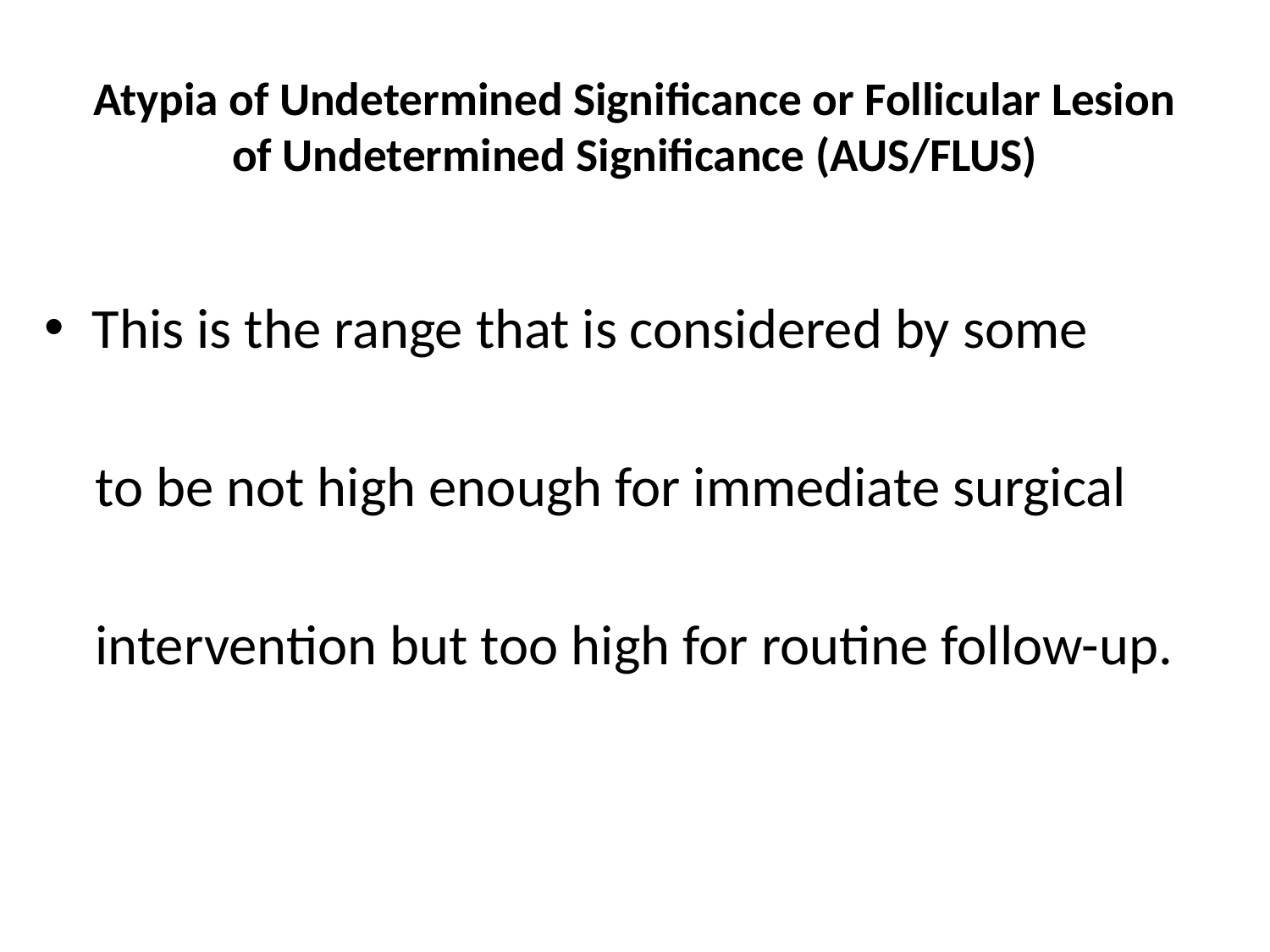

# Atypia of Undetermined Significance or Follicular Lesion of Undetermined Significance (AUS/FLUS)
This is the range that is considered by some

    to be not high enough for immediate surgical

    intervention but too high for routine follow-up.